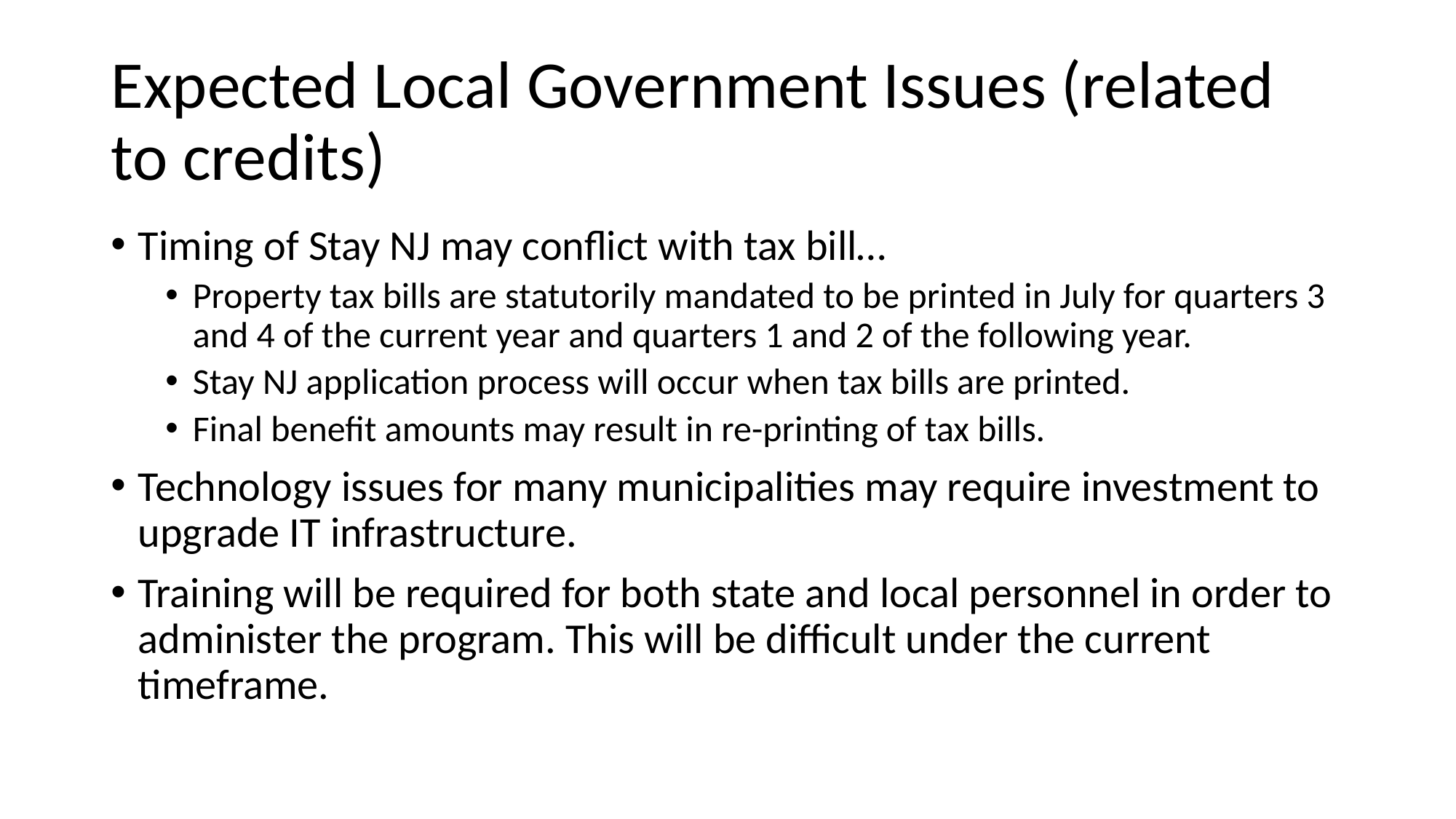

# Expected Local Government Issues (related to credits)
Timing of Stay NJ may conflict with tax bill…
Property tax bills are statutorily mandated to be printed in July for quarters 3 and 4 of the current year and quarters 1 and 2 of the following year.
Stay NJ application process will occur when tax bills are printed.
Final benefit amounts may result in re-printing of tax bills.
Technology issues for many municipalities may require investment to upgrade IT infrastructure.
Training will be required for both state and local personnel in order to administer the program. This will be difficult under the current timeframe.